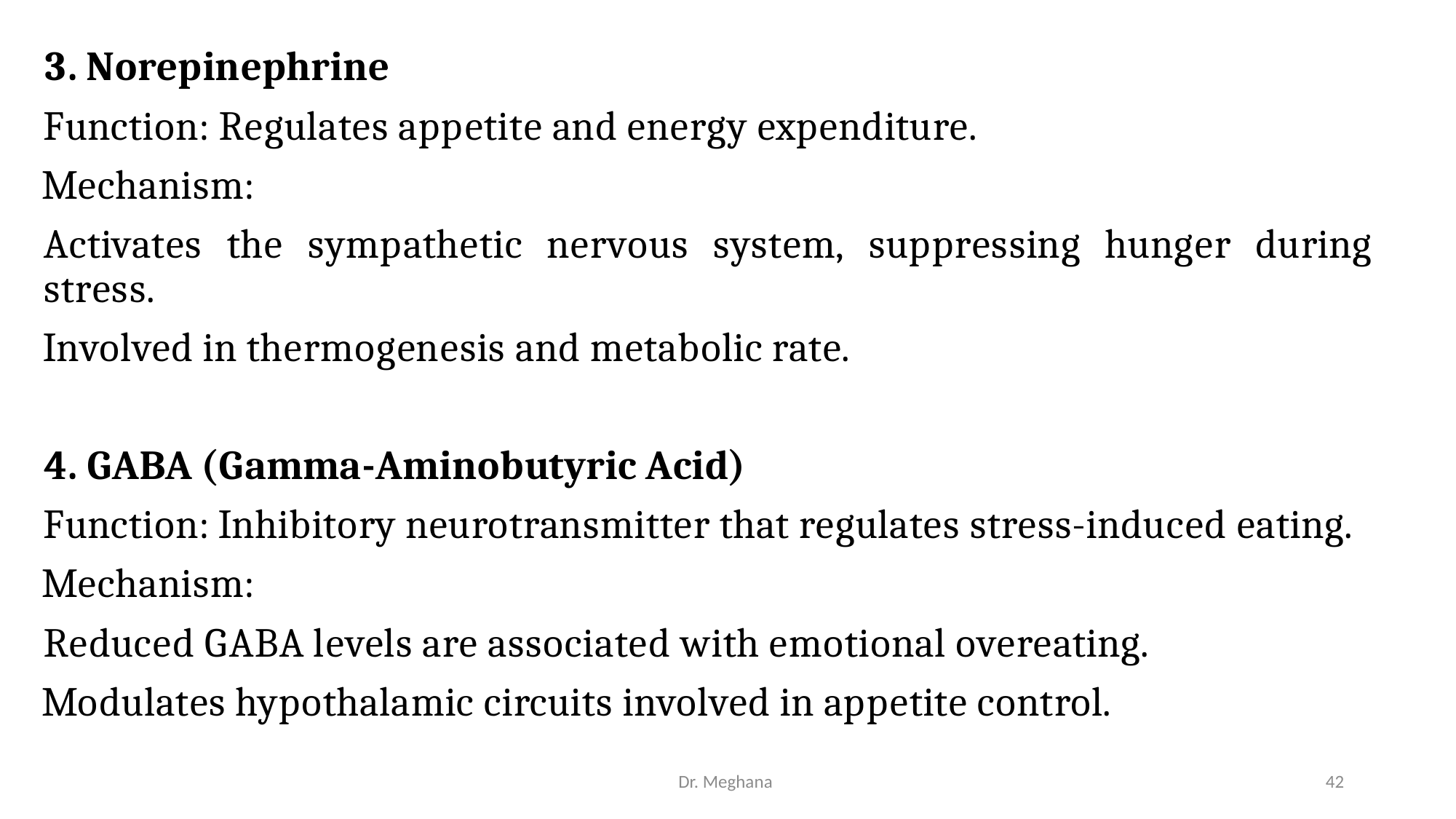

3. Norepinephrine
Function: Regulates appetite and energy expenditure.
Mechanism:
Activates the sympathetic nervous system, suppressing hunger during stress.
Involved in thermogenesis and metabolic rate.

4. GABA (Gamma-Aminobutyric Acid)
Function: Inhibitory neurotransmitter that regulates stress-induced eating.
Mechanism:
Reduced GABA levels are associated with emotional overeating.
Modulates hypothalamic circuits involved in appetite control.

Dr. Meghana
42